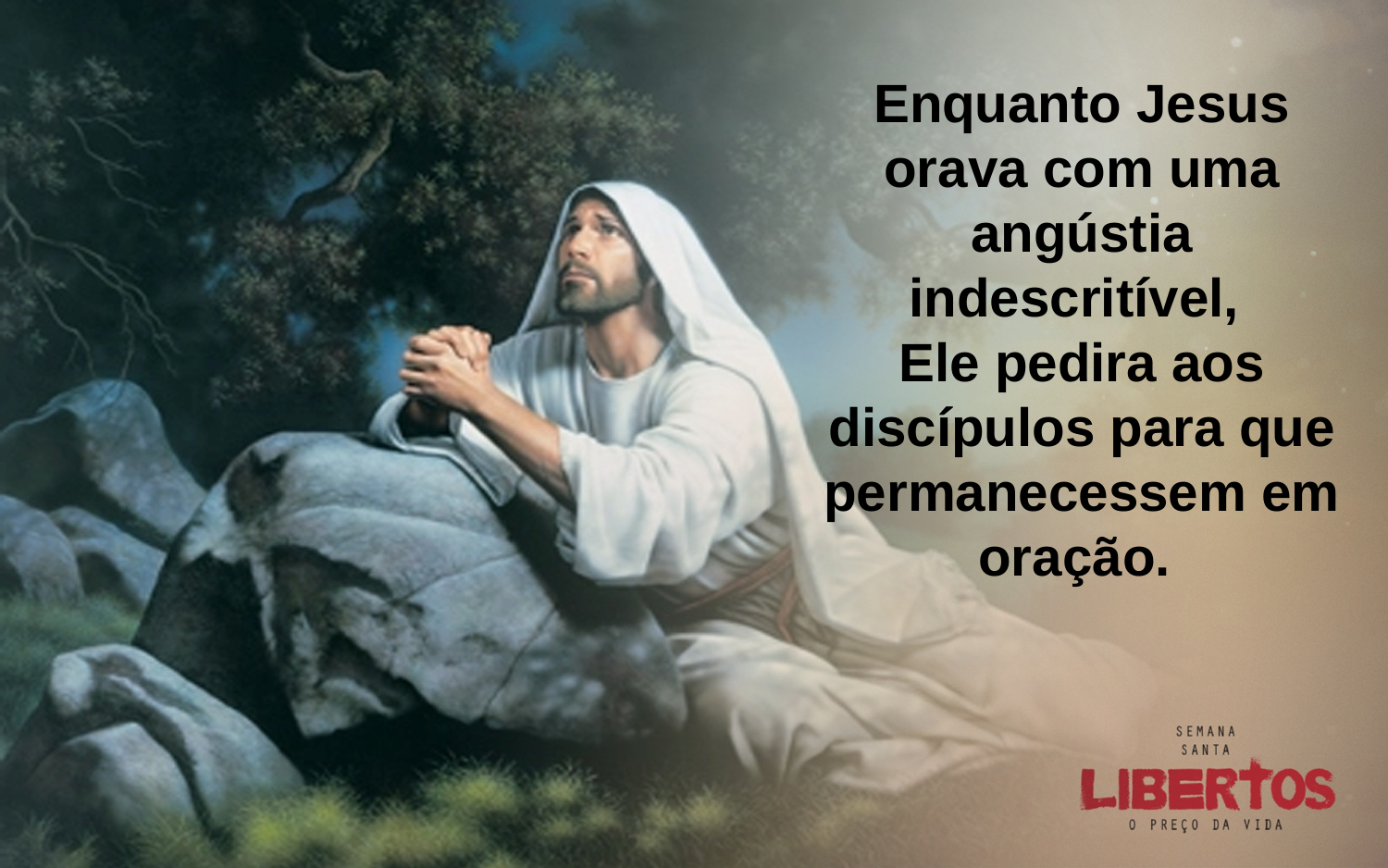

Enquanto Jesus orava com uma angústia indescritível,
Ele pedira aos discípulos para que permanecessem em oração.